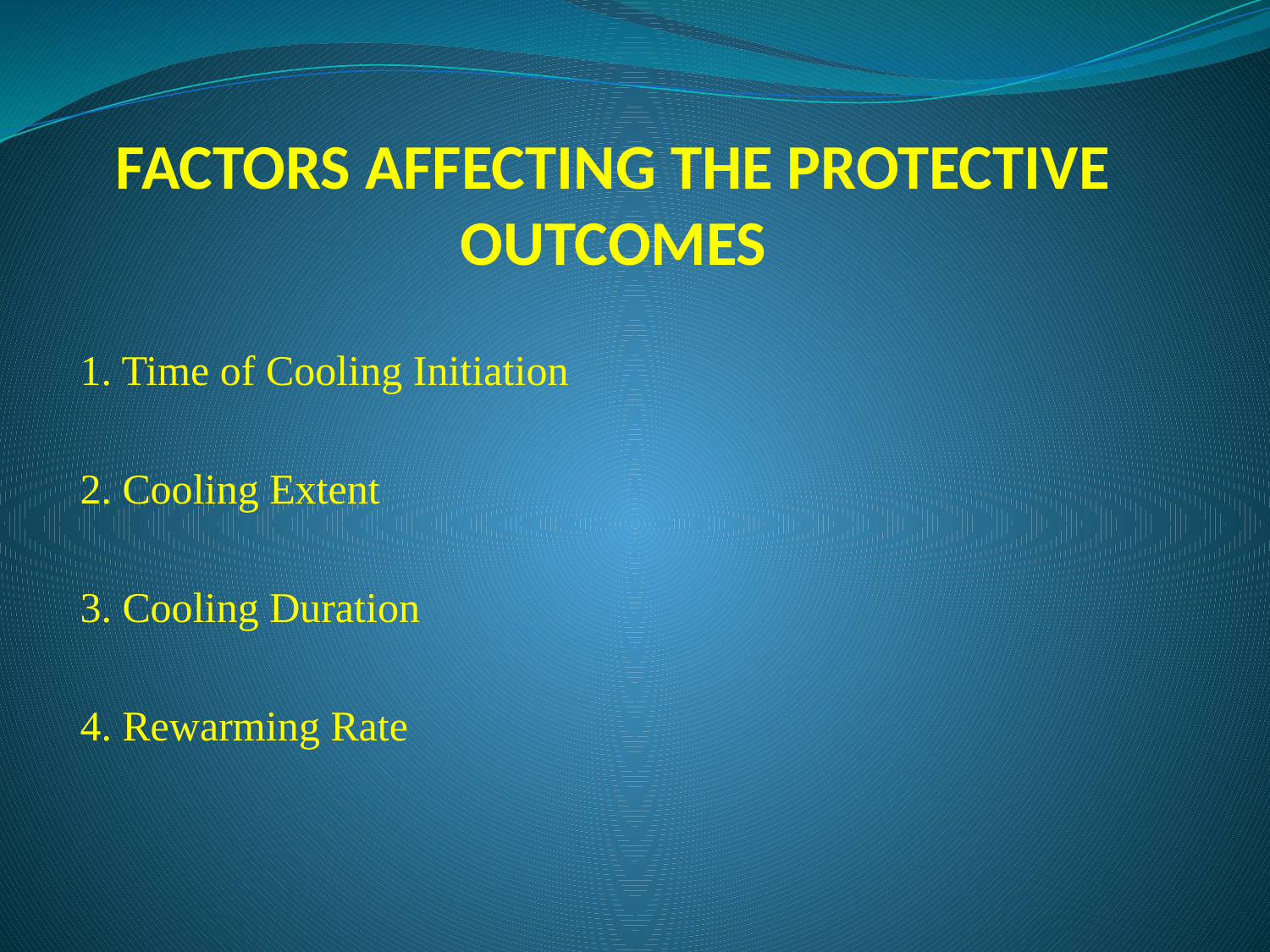

# FACTORS AFFECTING THE PROTECTIVE OUTCOMES
1. Time of Cooling Initiation

2. Cooling Extent

3. Cooling Duration

4. Rewarming Rate